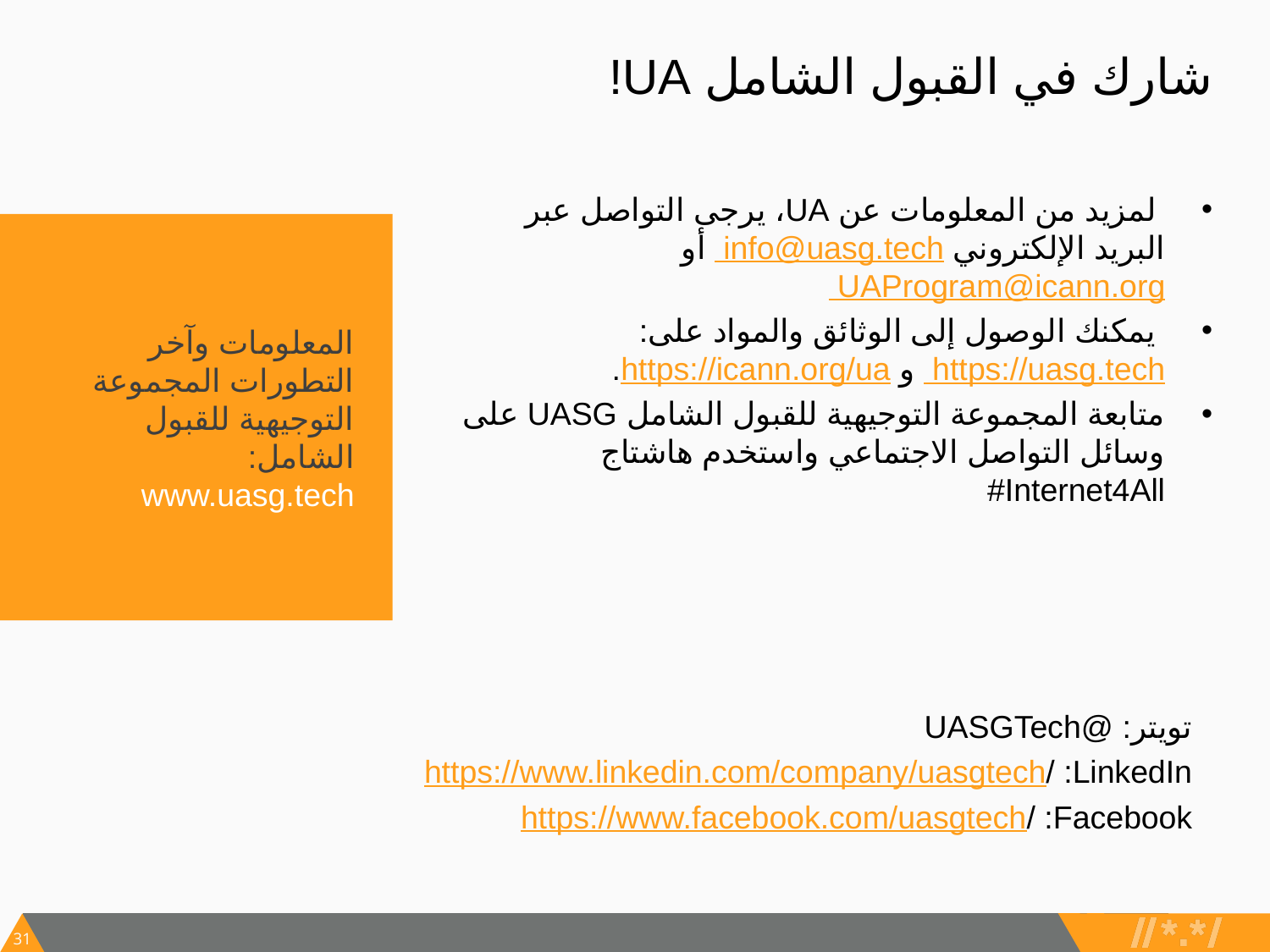

# شارك في القبول الشامل UA!
 لمزيد من المعلومات عن UA، يرجى التواصل عبر البريد الإلكتروني  info@uasg.tech أو UAProgram@icann.org
 يمكنك الوصول إلى الوثائق والمواد على: https://uasg.tech و https://icann.org/ua.
متابعة المجموعة التوجيهية للقبول الشامل UASG على وسائل التواصل الاجتماعي واستخدم هاشتاج Internet4All#

المعلومات وآخر التطورات المجموعة التوجيهية للقبول الشامل: www.uasg.tech
تويتر: @UASGTech
LinkedIn: /https://www.linkedin.com/company/uasgtech
Facebook: /https://www.facebook.com/uasgtech